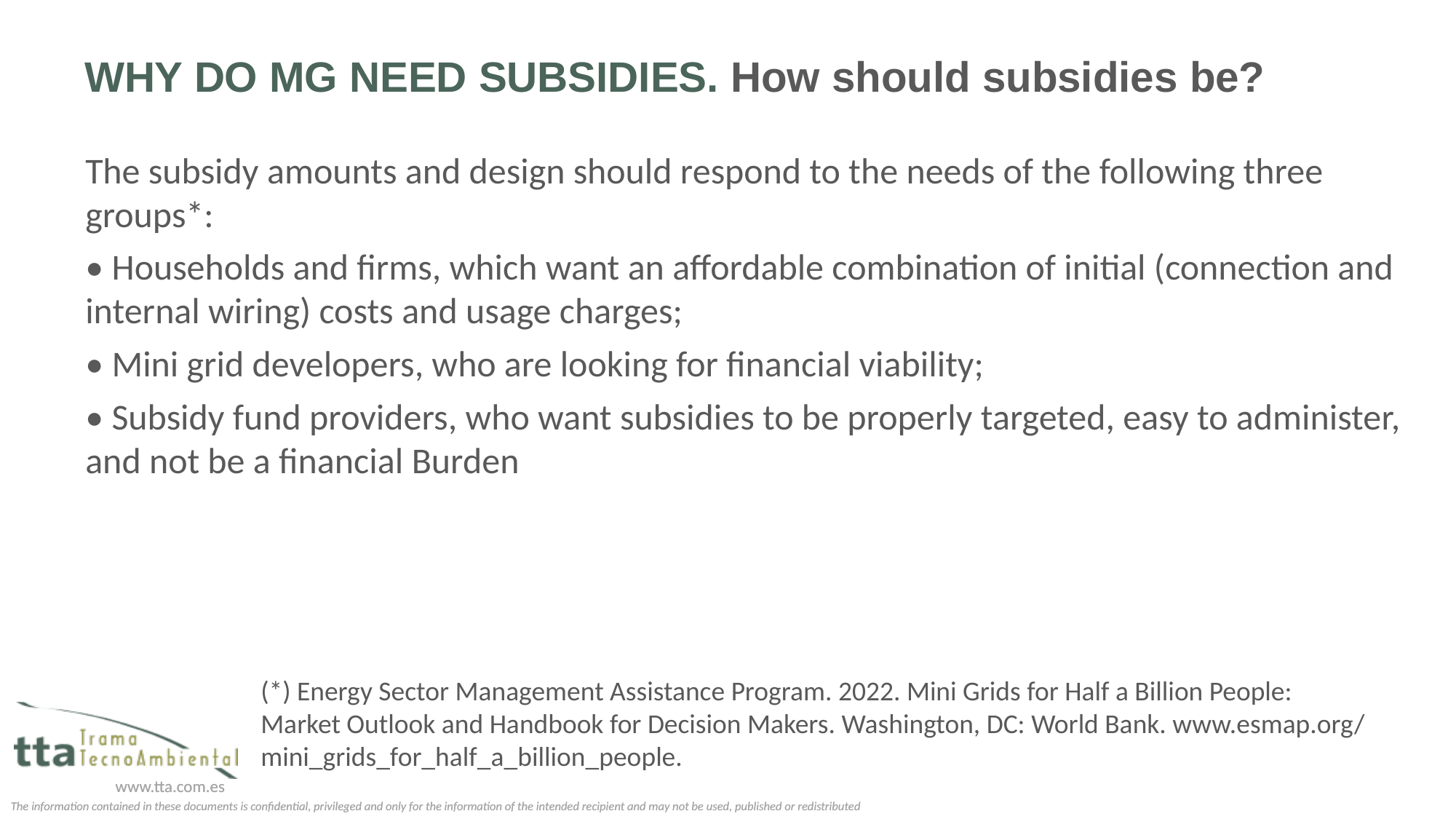

# WHY DO MG NEED SUBSIDIES. How should subsidies be?
The subsidy amounts and design should respond to the needs of the following three groups*:
• Households and firms, which want an affordable combination of initial (connection and internal wiring) costs and usage charges;
• Mini grid developers, who are looking for financial viability;
• Subsidy fund providers, who want subsidies to be properly targeted, easy to administer, and not be a financial Burden

(*) Energy Sector Management Assistance Program. 2022. Mini Grids for Half a Billion People:
Market Outlook and Handbook for Decision Makers. Washington, DC: World Bank. www.esmap.org/
mini_grids_for_half_a_billion_people.